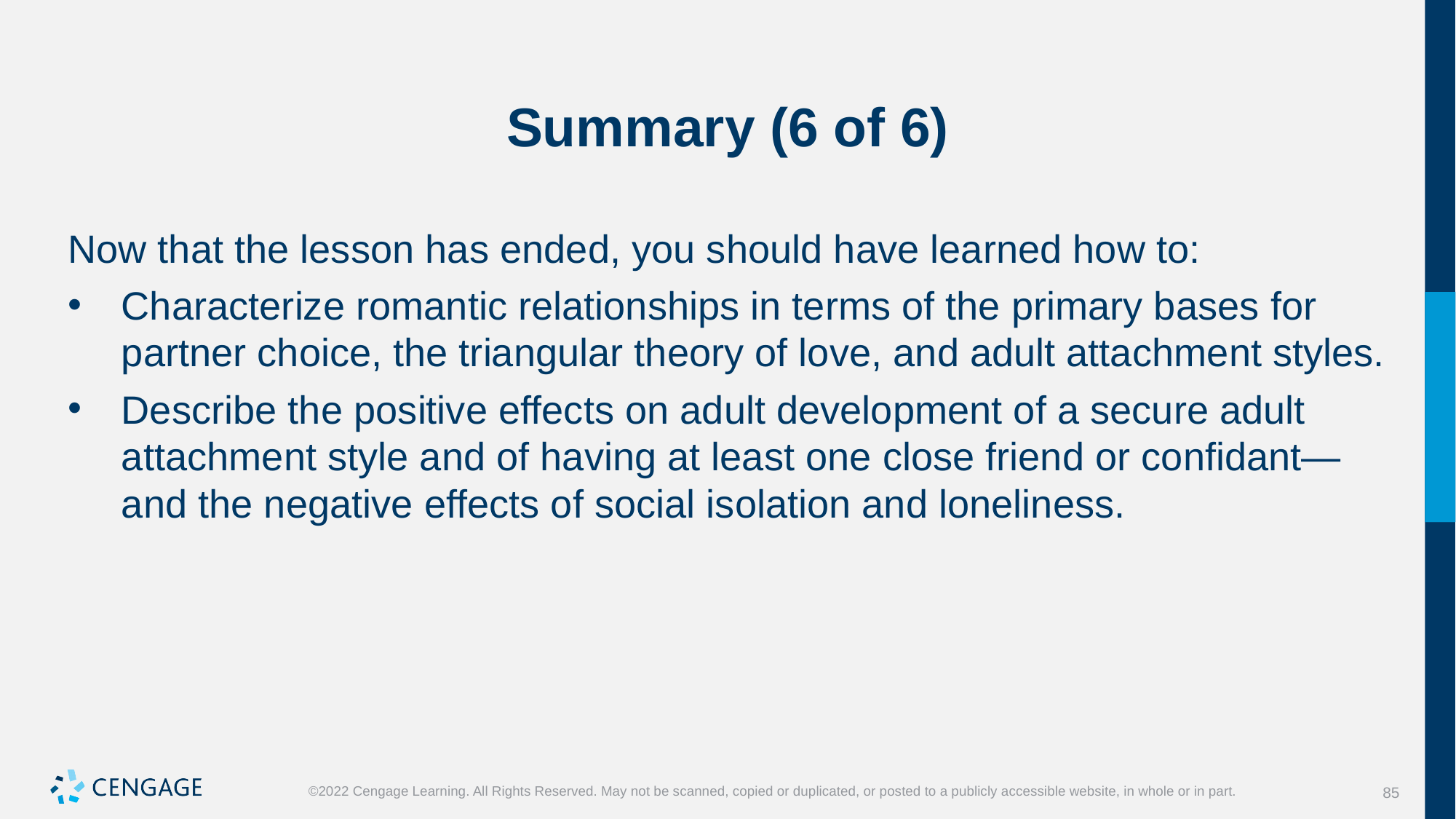

# Summary (6 of 6)
Now that the lesson has ended, you should have learned how to:
Characterize romantic relationships in terms of the primary bases for partner choice, the triangular theory of love, and adult attachment styles.
Describe the positive effects on adult development of a secure adult attachment style and of having at least one close friend or confidant—and the negative effects of social isolation and loneliness.